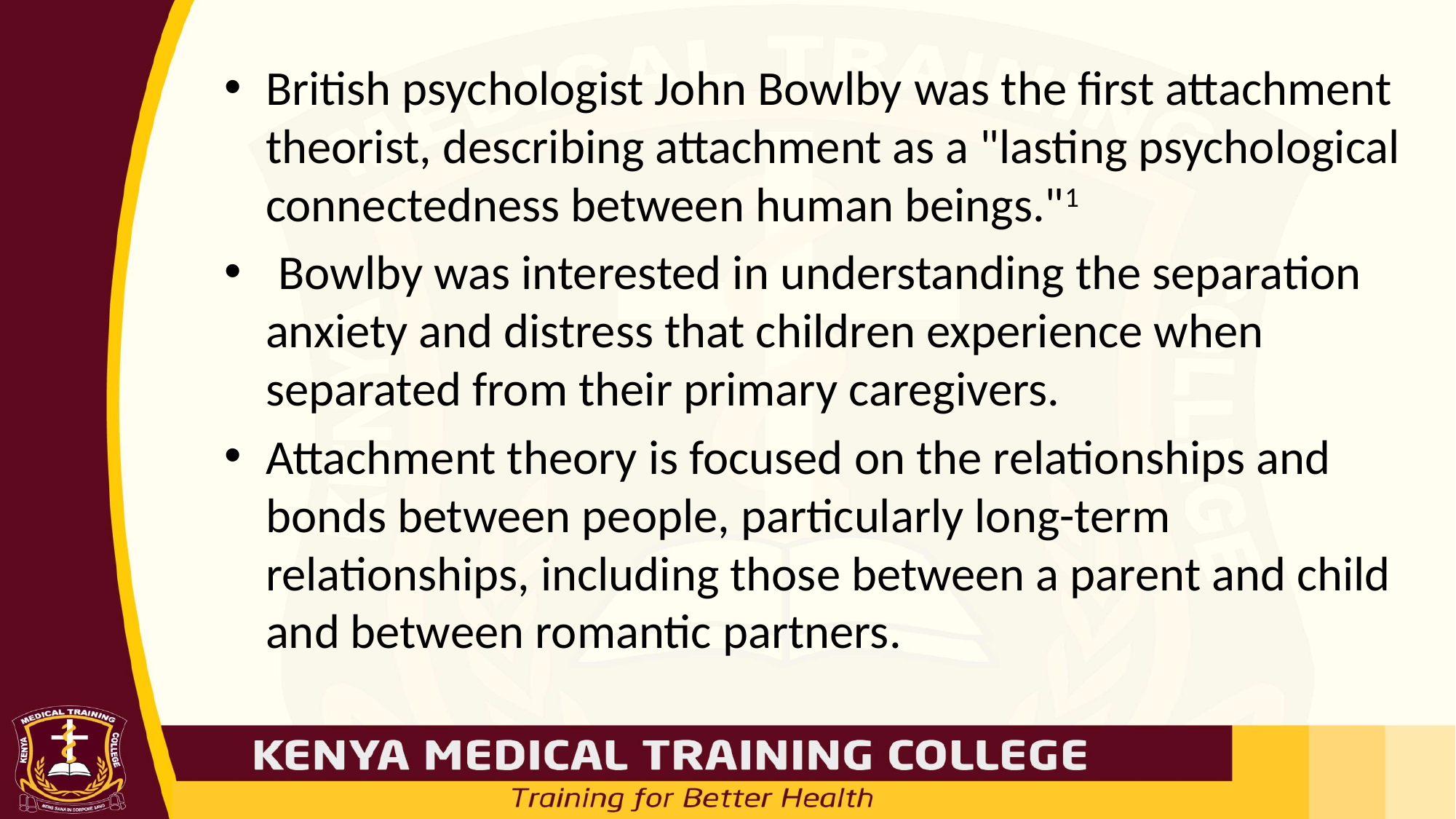

British psychologist John Bowlby was the first attachment theorist, describing attachment as a "lasting psychological connectedness between human beings."1
﻿ Bowlby was interested in understanding the separation anxiety and distress that children experience when separated from their primary caregivers.
Attachment theory is focused on the relationships and bonds between people, particularly long-term relationships, including those between a parent and child and between romantic partners.